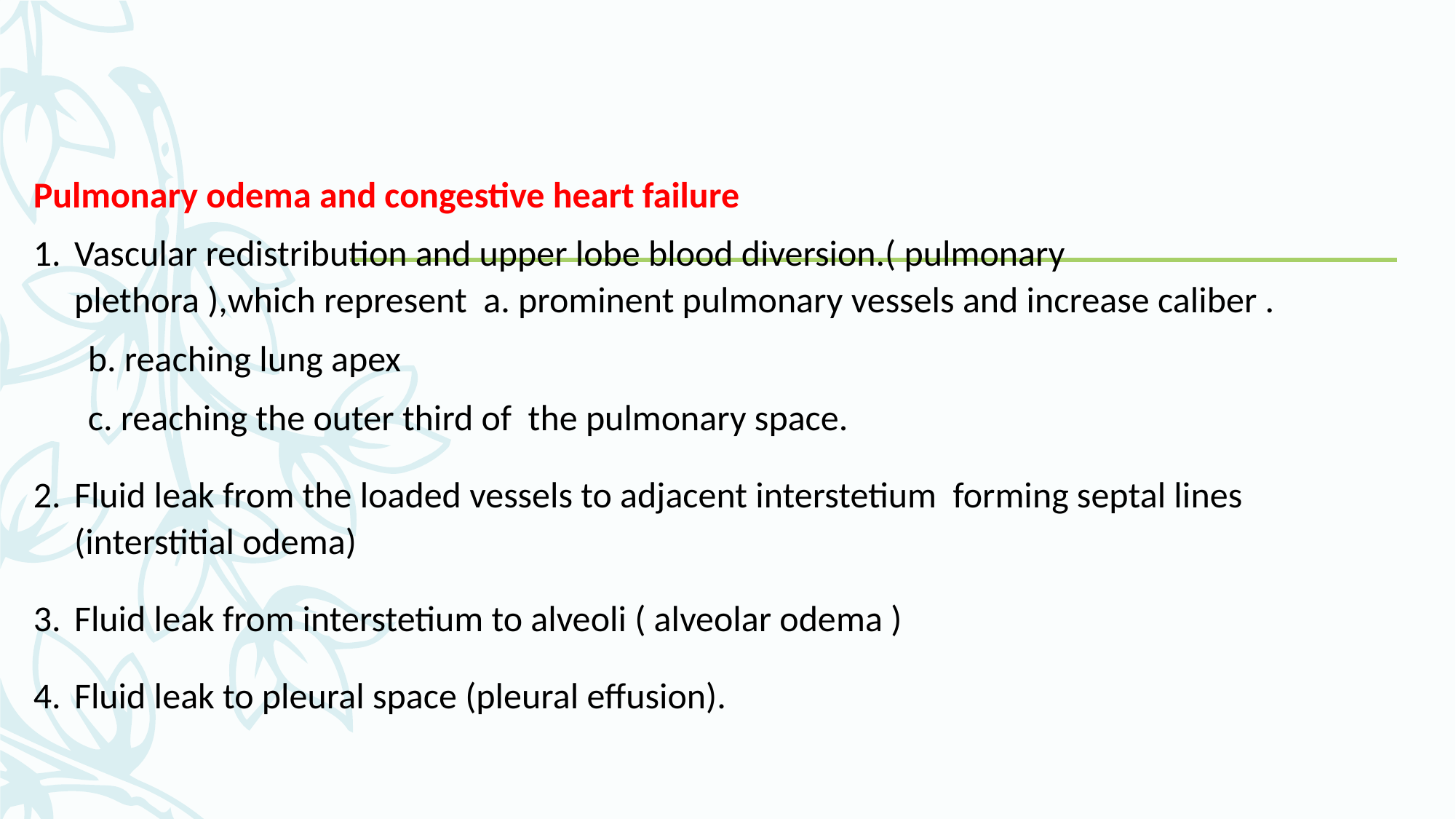

#
Pulmonary odema and congestive heart failure
Vascular redistribution and upper lobe blood diversion.( pulmonary plethora ),which represent  a. prominent pulmonary vessels and increase caliber .
b. reaching lung apex
c. reaching the outer third of  the pulmonary space.
Fluid leak from the loaded vessels to adjacent interstetium  forming septal lines (interstitial odema)
Fluid leak from interstetium to alveoli ( alveolar odema )
Fluid leak to pleural space (pleural effusion).